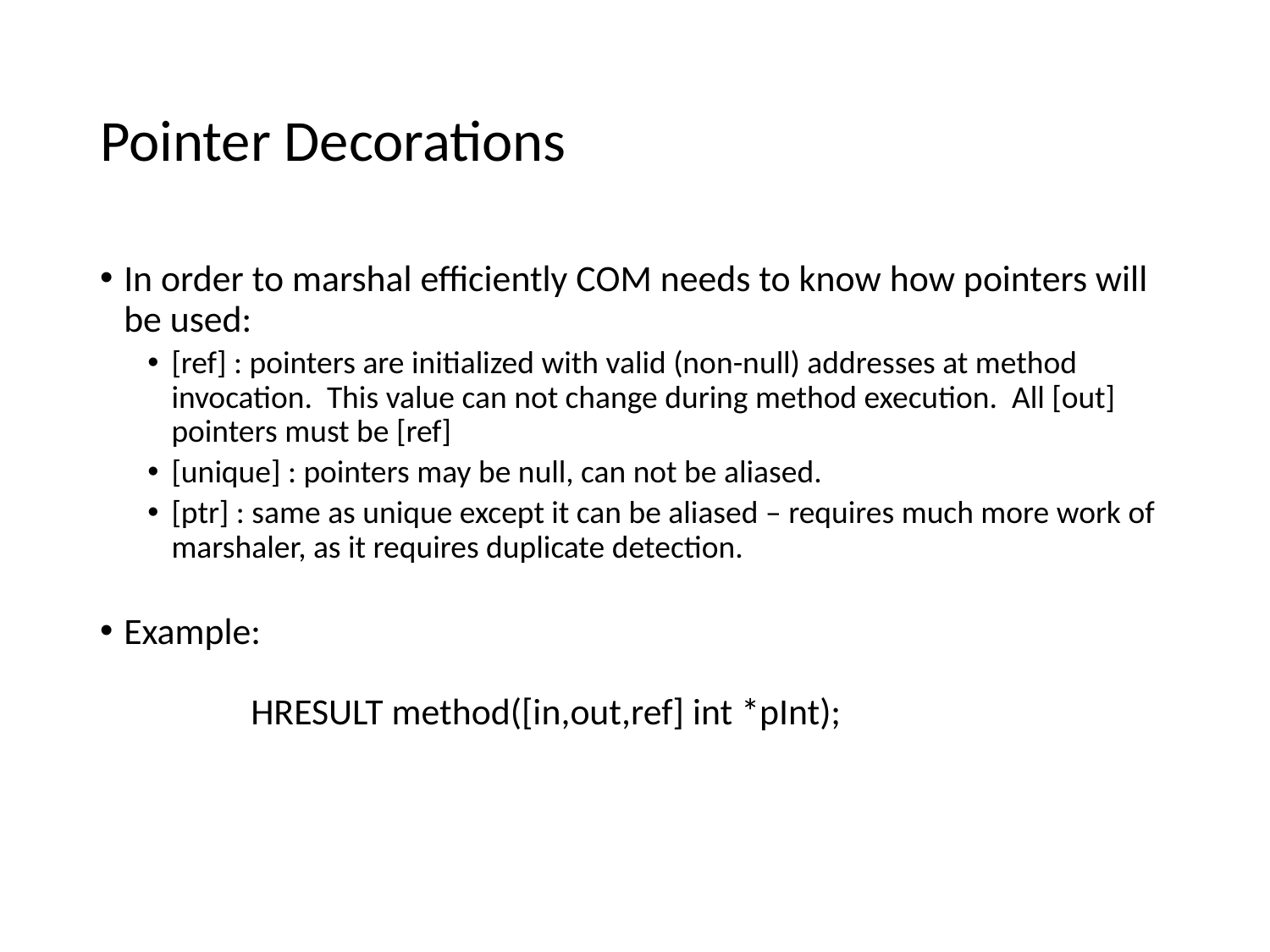

# Pointer Decorations
In order to marshal efficiently COM needs to know how pointers will be used:
[ref] : pointers are initialized with valid (non-null) addresses at method invocation.  This value can not change during method execution.  All [out] pointers must be [ref]
[unique] : pointers may be null, can not be aliased.
[ptr] : same as unique except it can be aliased – requires much more work of marshaler, as it requires duplicate detection.
Example:
 	HRESULT method([in,out,ref] int *pInt);